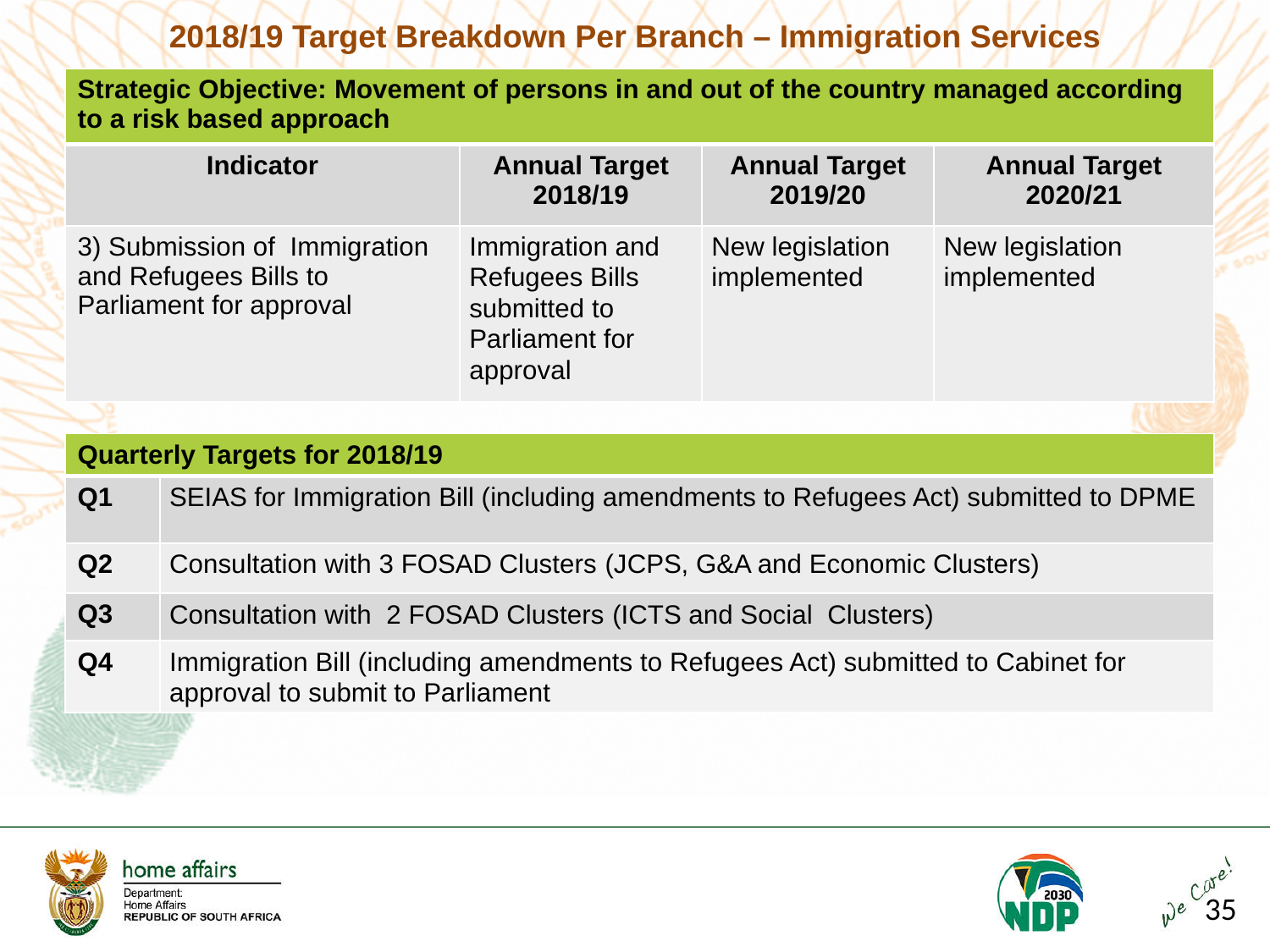

2018/19 Target Breakdown Per Branch – Immigration Services
| Strategic Objective: Movement of persons in and out of the country managed according to a risk based approach |  |  |  |
| --- | --- | --- | --- |
| Indicator | Annual Target 2018/19 | Annual Target 2019/20 | Annual Target 2020/21 |
| 3) Submission of Immigration and Refugees Bills to Parliament for approval | Immigration and Refugees Bills submitted to Parliament for approval | New legislation implemented | New legislation implemented |
| Quarterly Targets for 2018/19 |  |
| --- | --- |
| Q1 | SEIAS for Immigration Bill (including amendments to Refugees Act) submitted to DPME |
| Q2 | Consultation with 3 FOSAD Clusters (JCPS, G&A and Economic Clusters) |
| Q3 | Consultation with 2 FOSAD Clusters (ICTS and Social Clusters) |
| Q4 | Immigration Bill (including amendments to Refugees Act) submitted to Cabinet for approval to submit to Parliament |
35